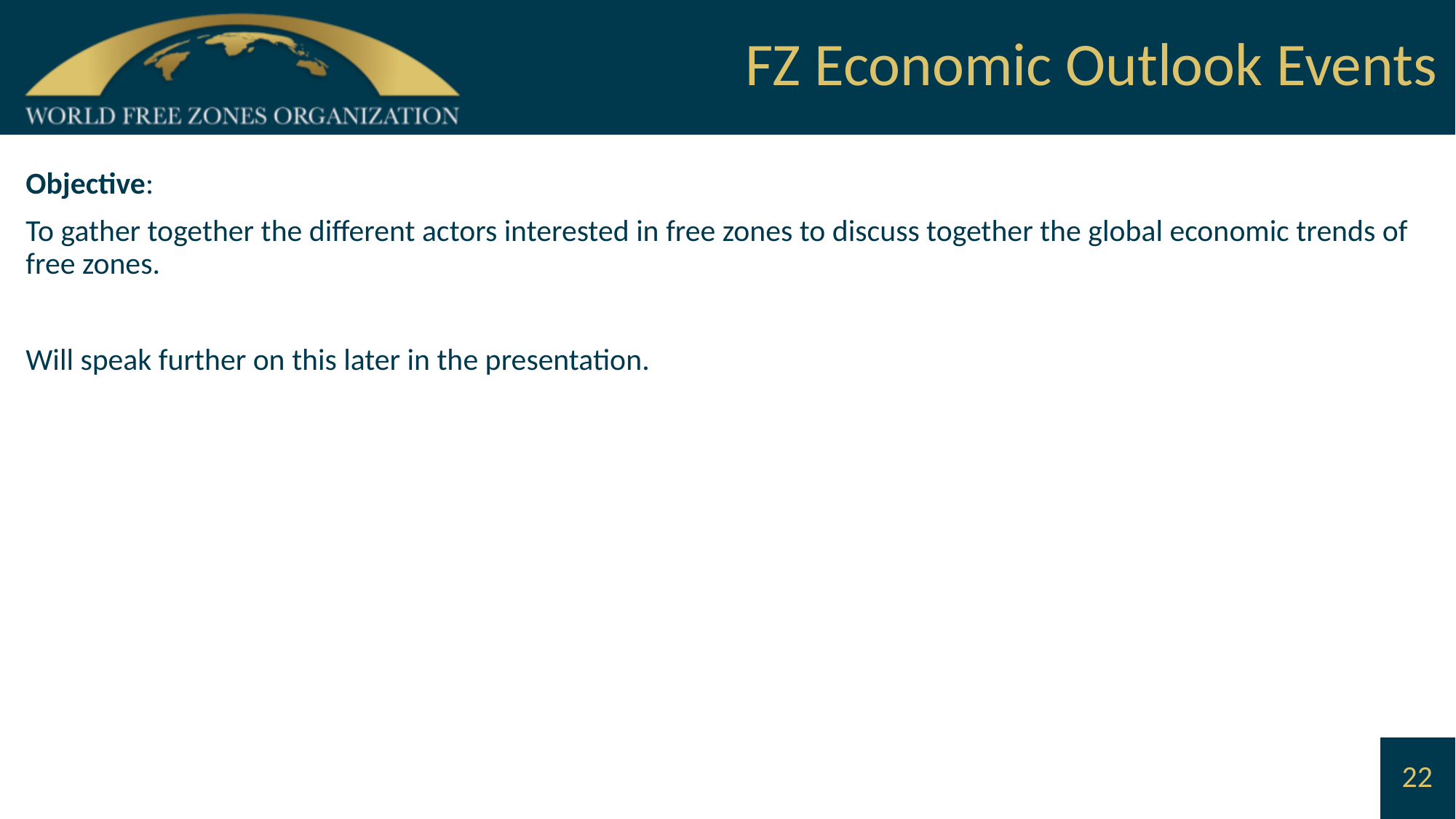

FZ Economic Outlook Events
Objective:
To gather together the different actors interested in free zones to discuss together the global economic trends of free zones.

Will speak further on this later in the presentation.
# 22